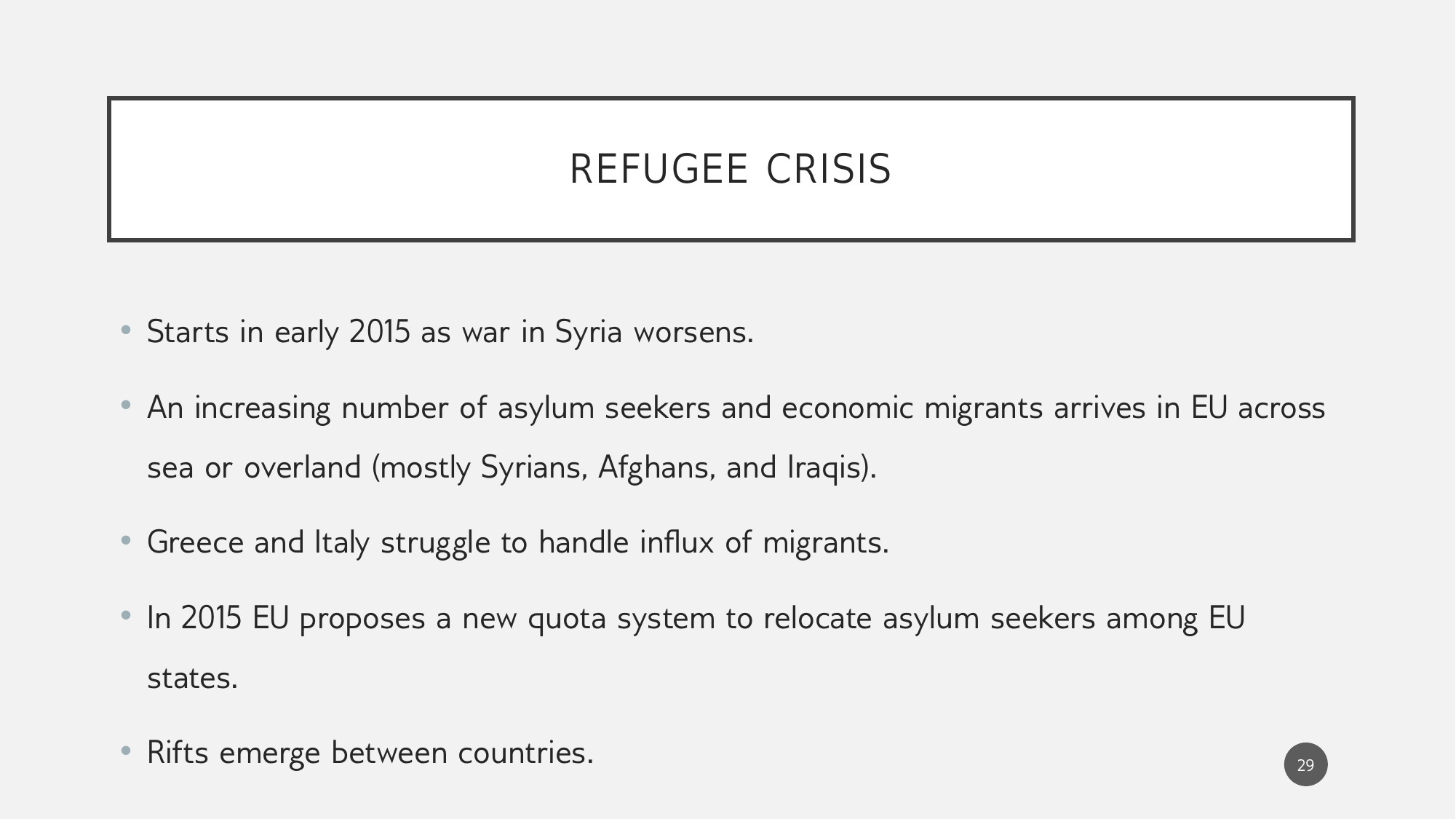

# refugee crisis
Starts in early 2015 as war in Syria worsens.
An increasing number of asylum seekers and economic migrants arrives in EU across sea or overland (mostly Syrians, Afghans, and Iraqis).
Greece and Italy struggle to handle influx of migrants.
In 2015 EU proposes a new quota system to relocate asylum seekers among EU states.
Rifts emerge between countries.
29